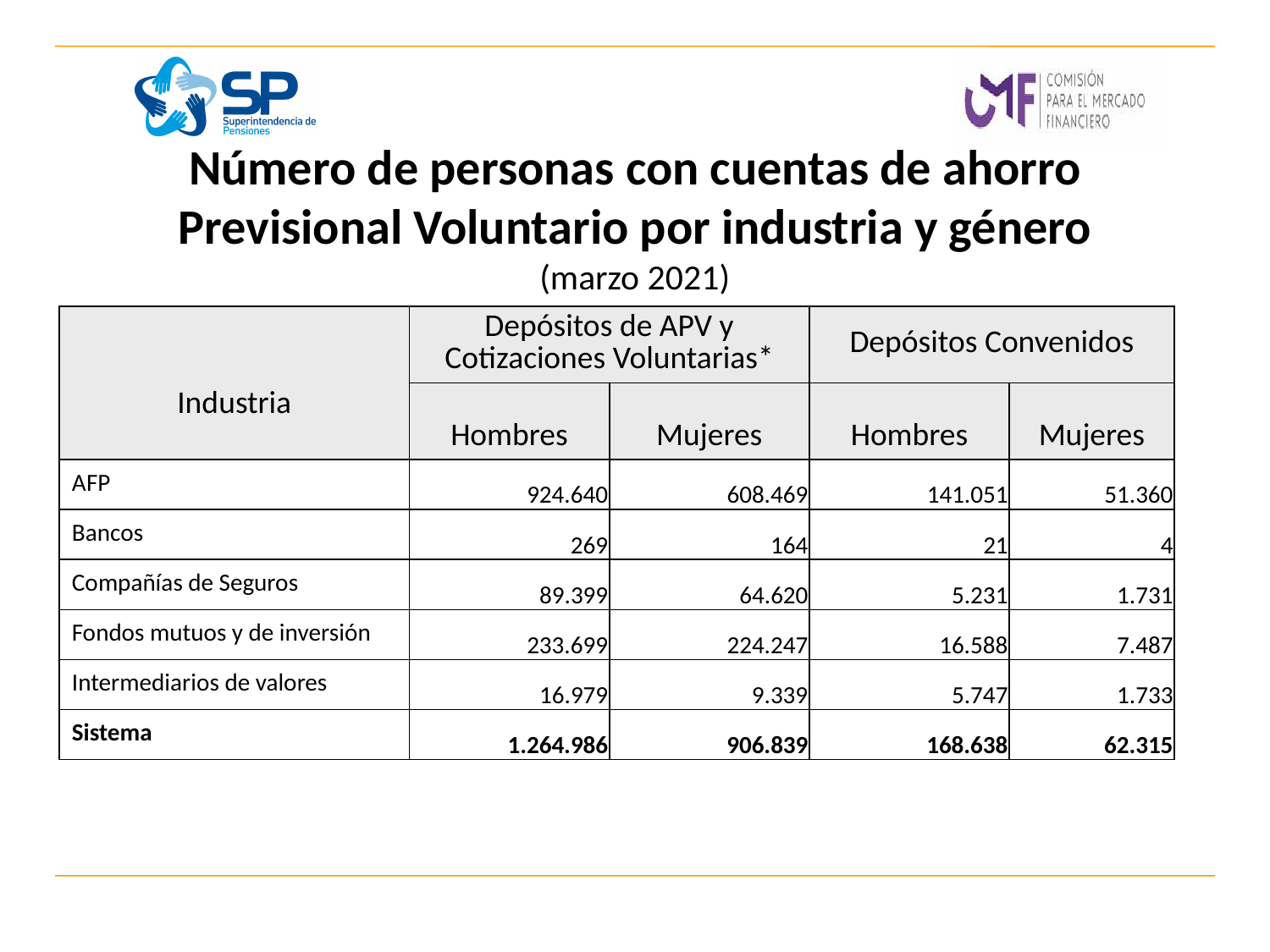

# Número de personas con cuentas de ahorro Previsional Voluntario por industria y género (marzo 2021)
| Industria | Depósitos de APV y Cotizaciones Voluntarias\* |  | Depósitos Convenidos |  |
| --- | --- | --- | --- | --- |
|  | Hombres | Mujeres | Hombres | Mujeres |
| AFP | 924.640 | 608.469 | 141.051 | 51.360 |
| Bancos | 269 | 164 | 21 | 4 |
| Compañías de Seguros | 89.399 | 64.620 | 5.231 | 1.731 |
| Fondos mutuos y de inversión | 233.699 | 224.247 | 16.588 | 7.487 |
| Intermediarios de valores | 16.979 | 9.339 | 5.747 | 1.733 |
| Sistema | 1.264.986 | 906.839 | 168.638 | 62.315 |